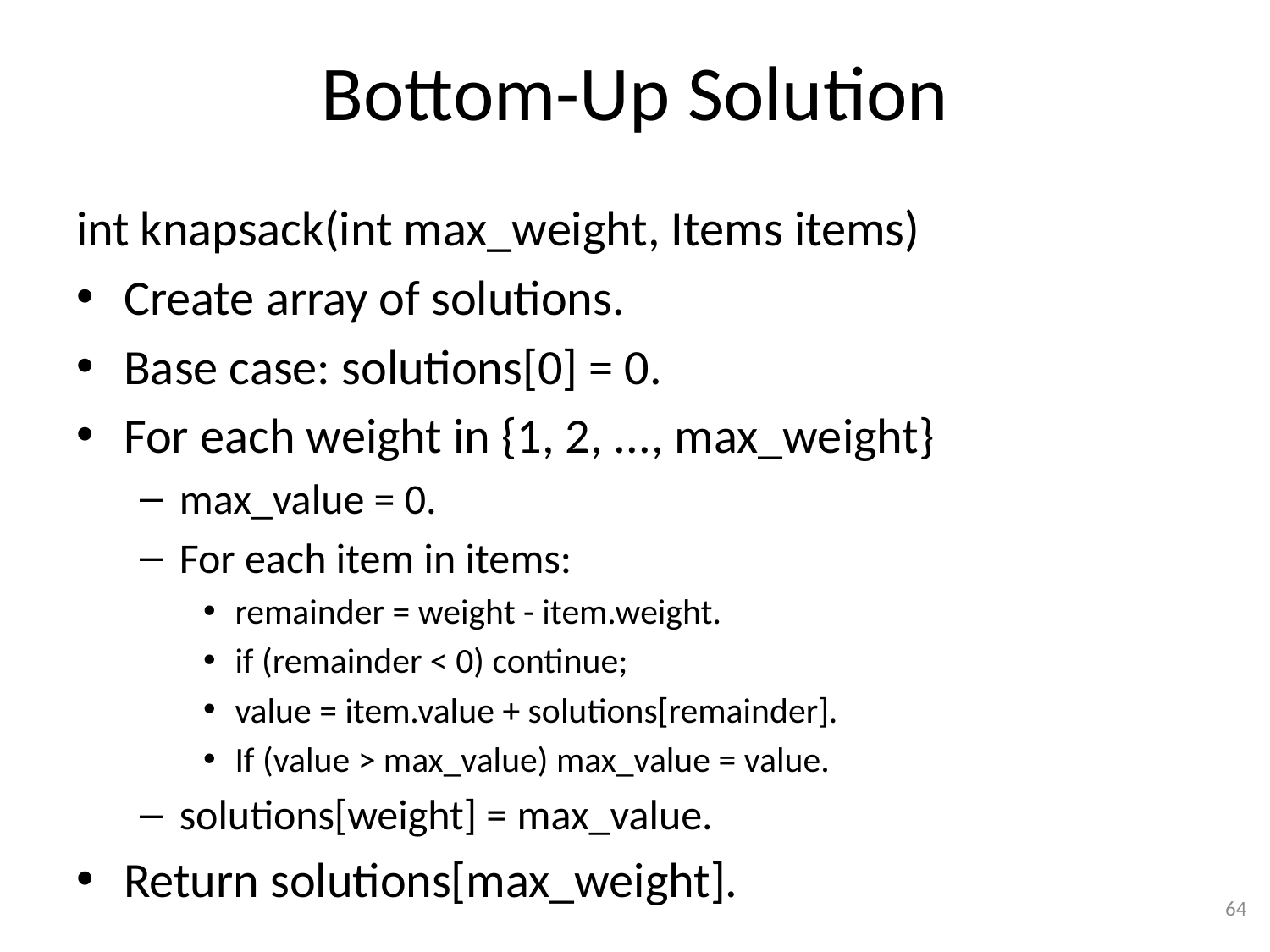

# Bottom-Up Solution
int knapsack(int max_weight, Items items)
Create array of solutions.
Base case: solutions[0] = 0.
For each weight in {1, 2, ..., max_weight}
max_value = 0.
For each item in items:
remainder = weight - item.weight.
if (remainder < 0) continue;
value = item.value + solutions[remainder].
If (value > max_value) max_value = value.
solutions[weight] = max_value.
Return solutions[max_weight].

64